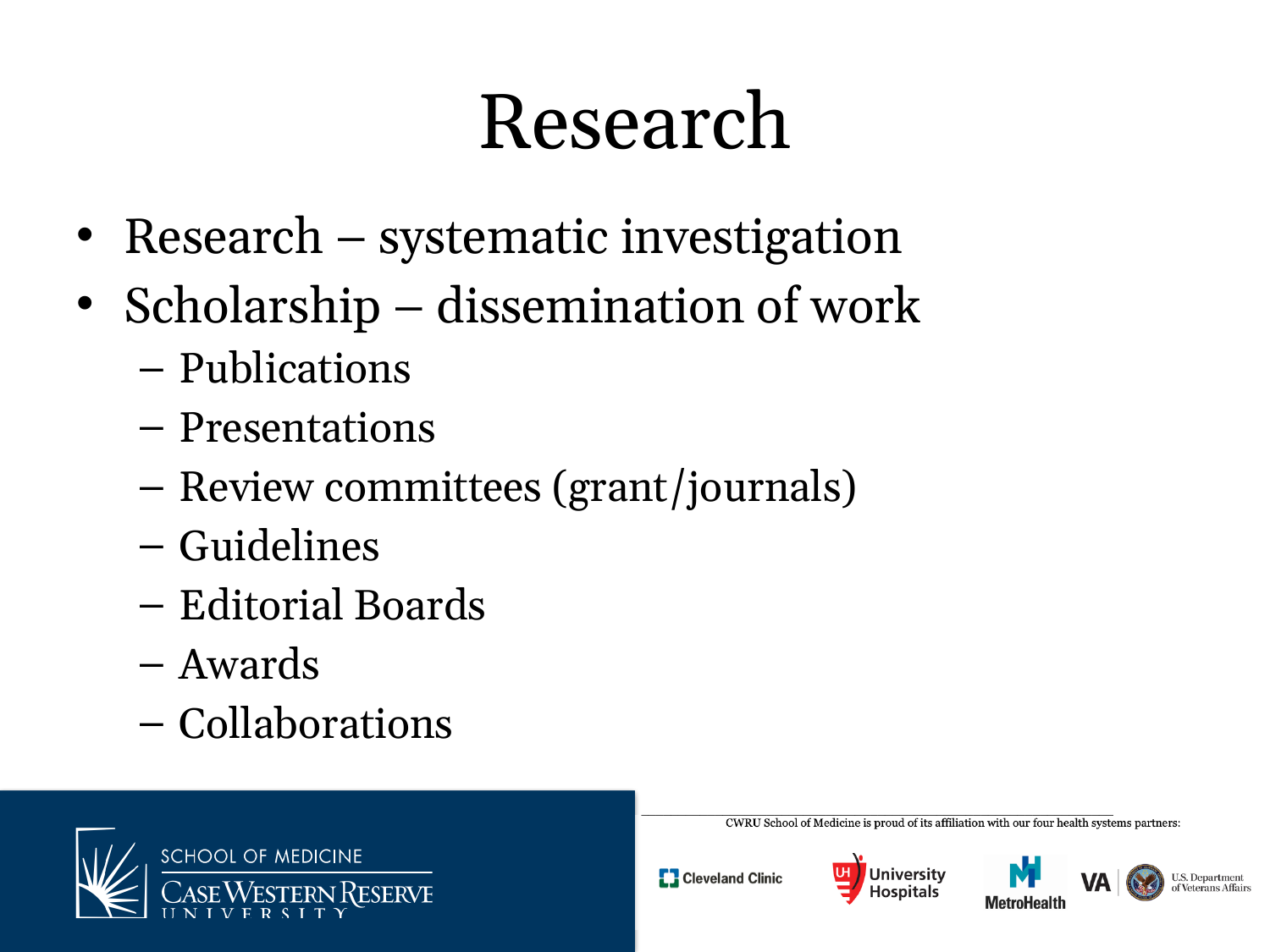

# Research
Research – systematic investigation
Scholarship – dissemination of work
Publications
Presentations
Review committees (grant/journals)
Guidelines
Editorial Boards
Awards
Collaborations